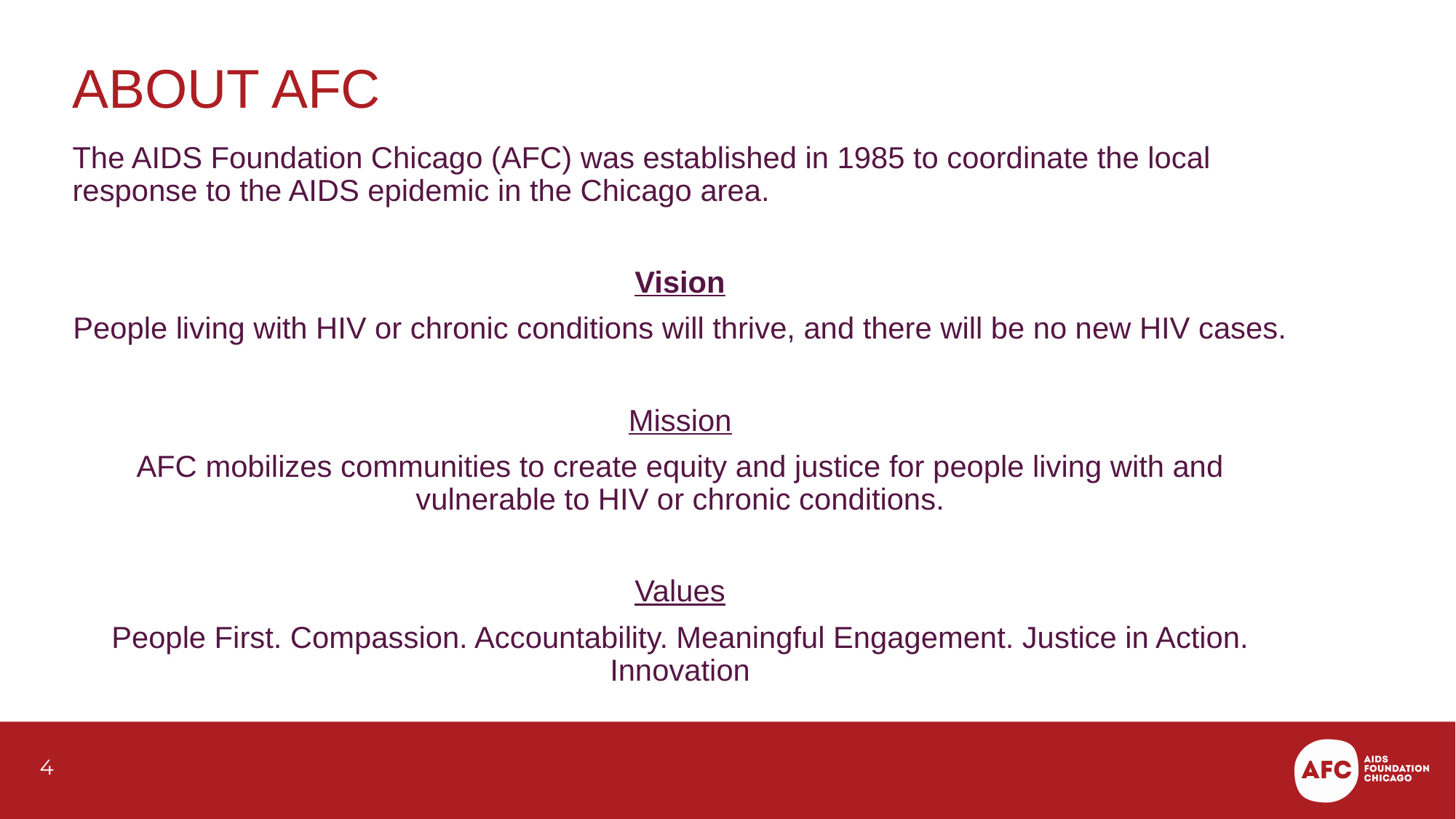

# About AFC
The AIDS Foundation Chicago (AFC) was established in 1985 to coordinate the local response to the AIDS epidemic in the Chicago area.

Vision
People living with HIV or chronic conditions will thrive, and there will be no new HIV cases.

Mission
AFC mobilizes communities to create equity and justice for people living with and vulnerable to HIV or chronic conditions.

Values
People First. Compassion. Accountability. Meaningful Engagement. Justice in Action. Innovation